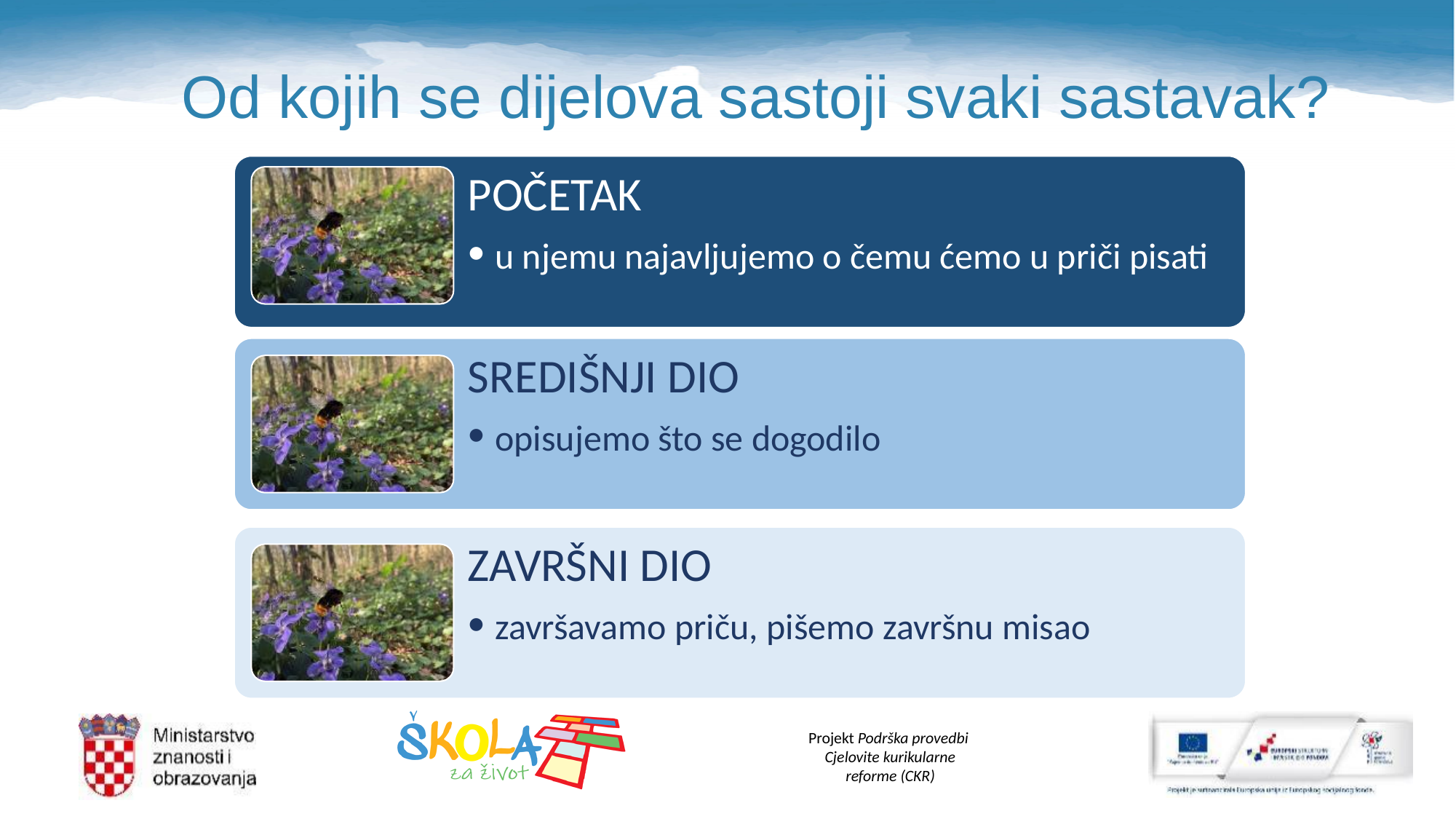

# Od kojih se dijelova sastoji svaki sastavak?

POČETAK
u njemu najavljujemo o čemu ćemo u priči pisati

SREDIŠNJI DIO
opisujemo što se dogodilo

ZAVRŠNI DIO
završavamo priču, pišemo završnu misao